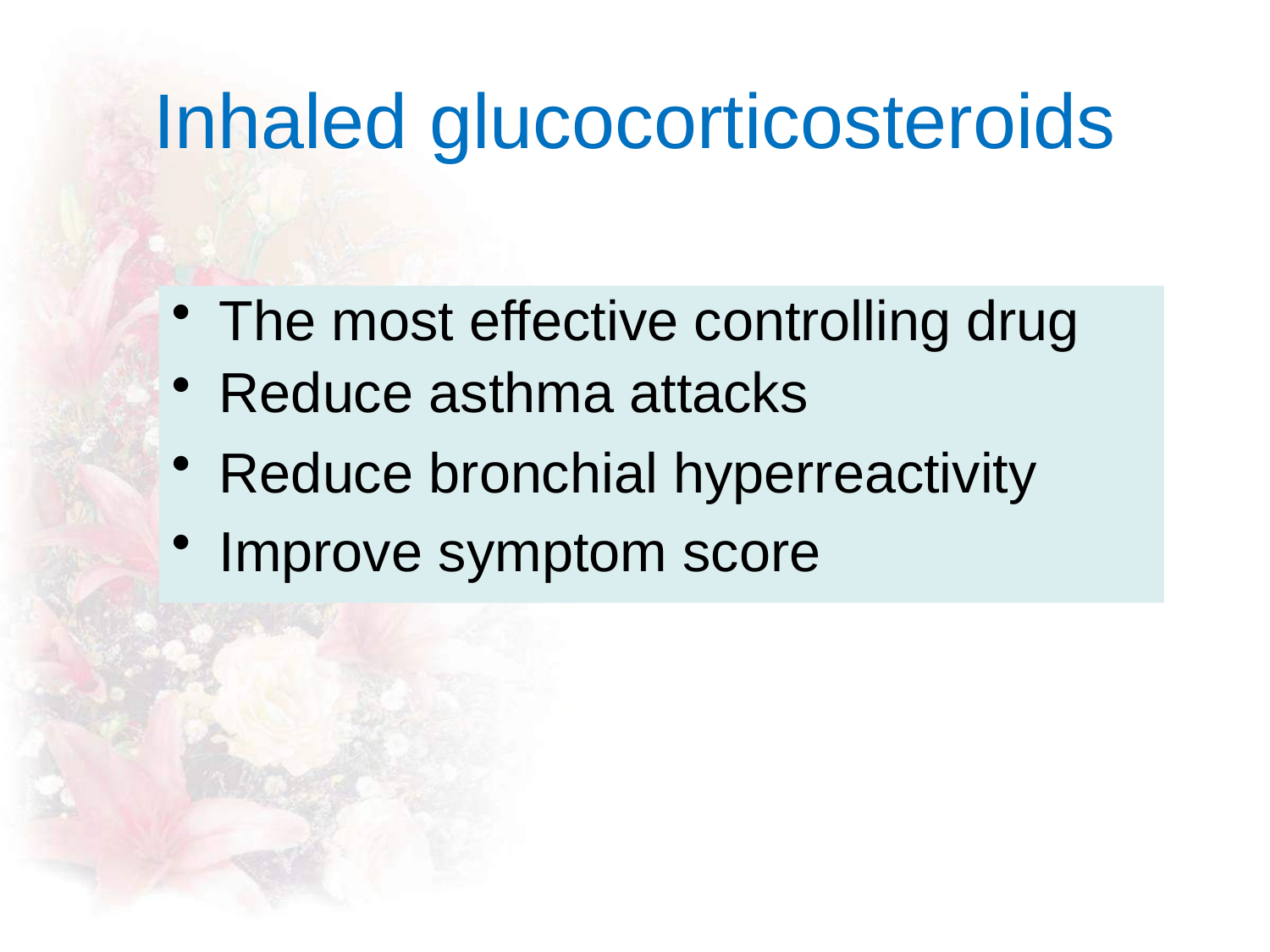

# Inhaled glucocorticosteroids
The most effective controlling drug
Reduce asthma attacks
Reduce bronchial hyperreactivity
Improve symptom score